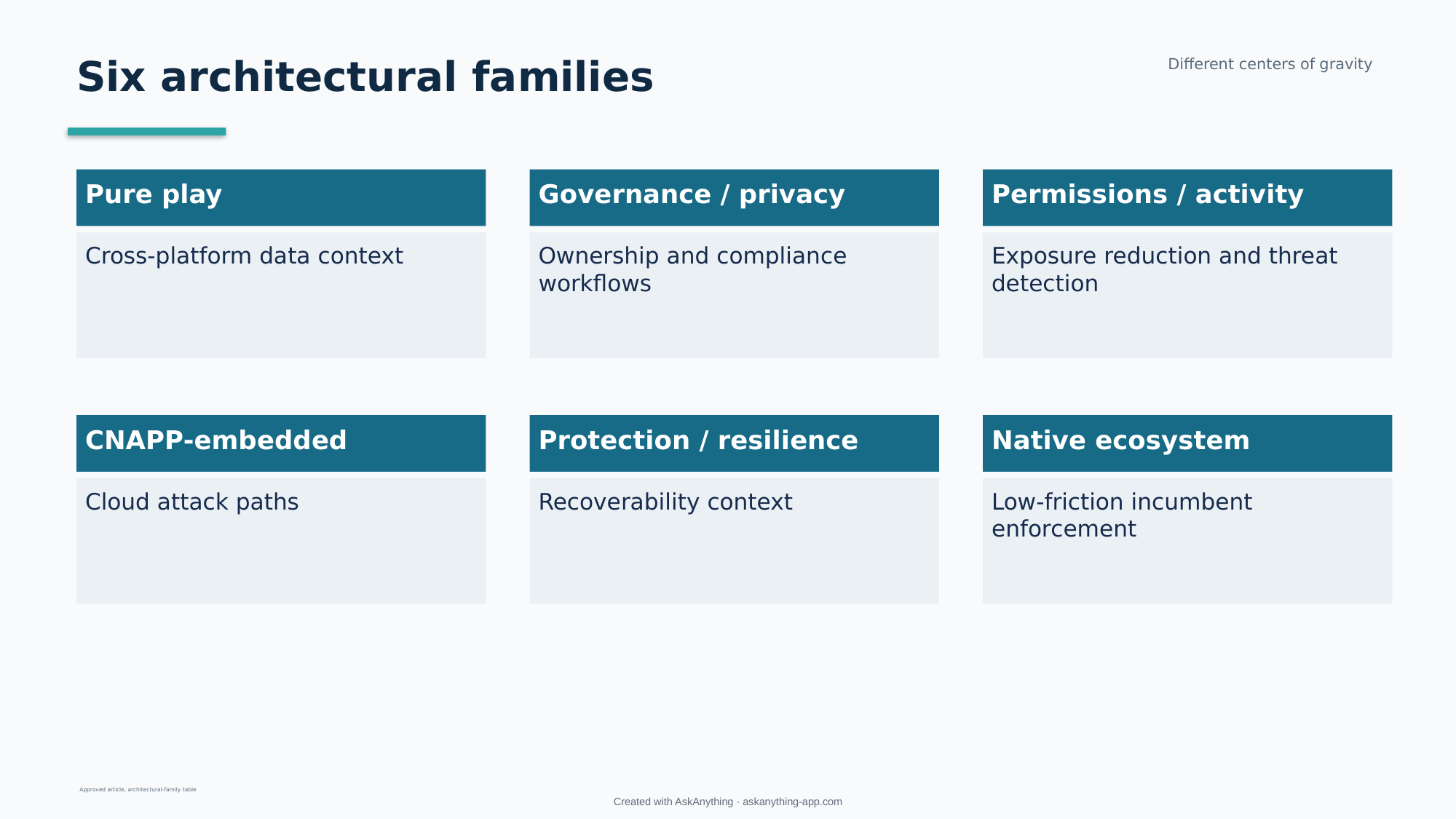

Six architectural families
Different centers of gravity

Pure play
Governance / privacy
Permissions / activity
Cross-platform data context
Ownership and compliance workflows
Exposure reduction and threat detection
CNAPP-embedded
Protection / resilience
Native ecosystem
Cloud attack paths
Recoverability context
Low-friction incumbent enforcement
Approved article, architectural-family table
Created with AskAnything · askanything-app.com